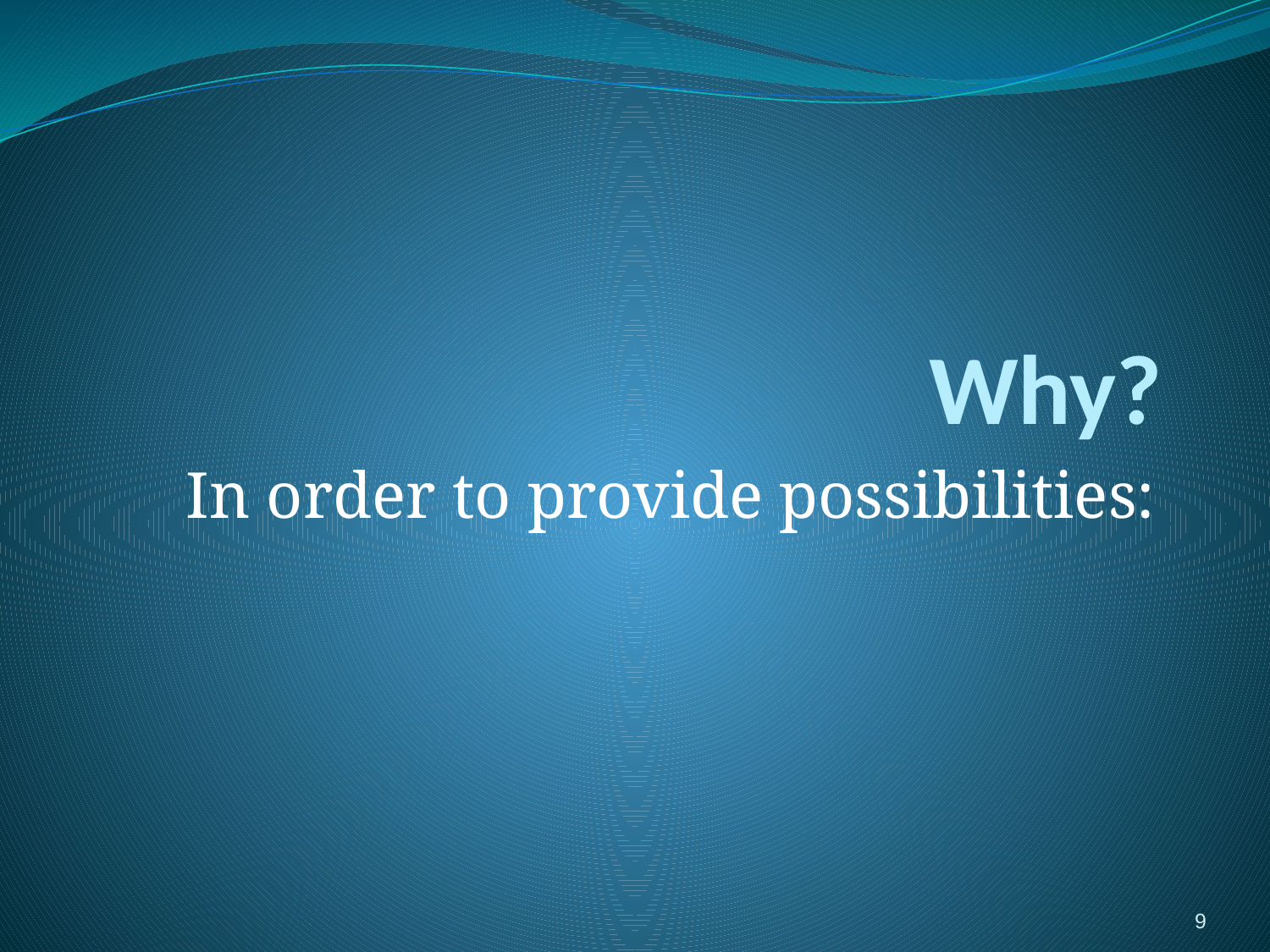

# Why?
In order to provide possibilities:
9